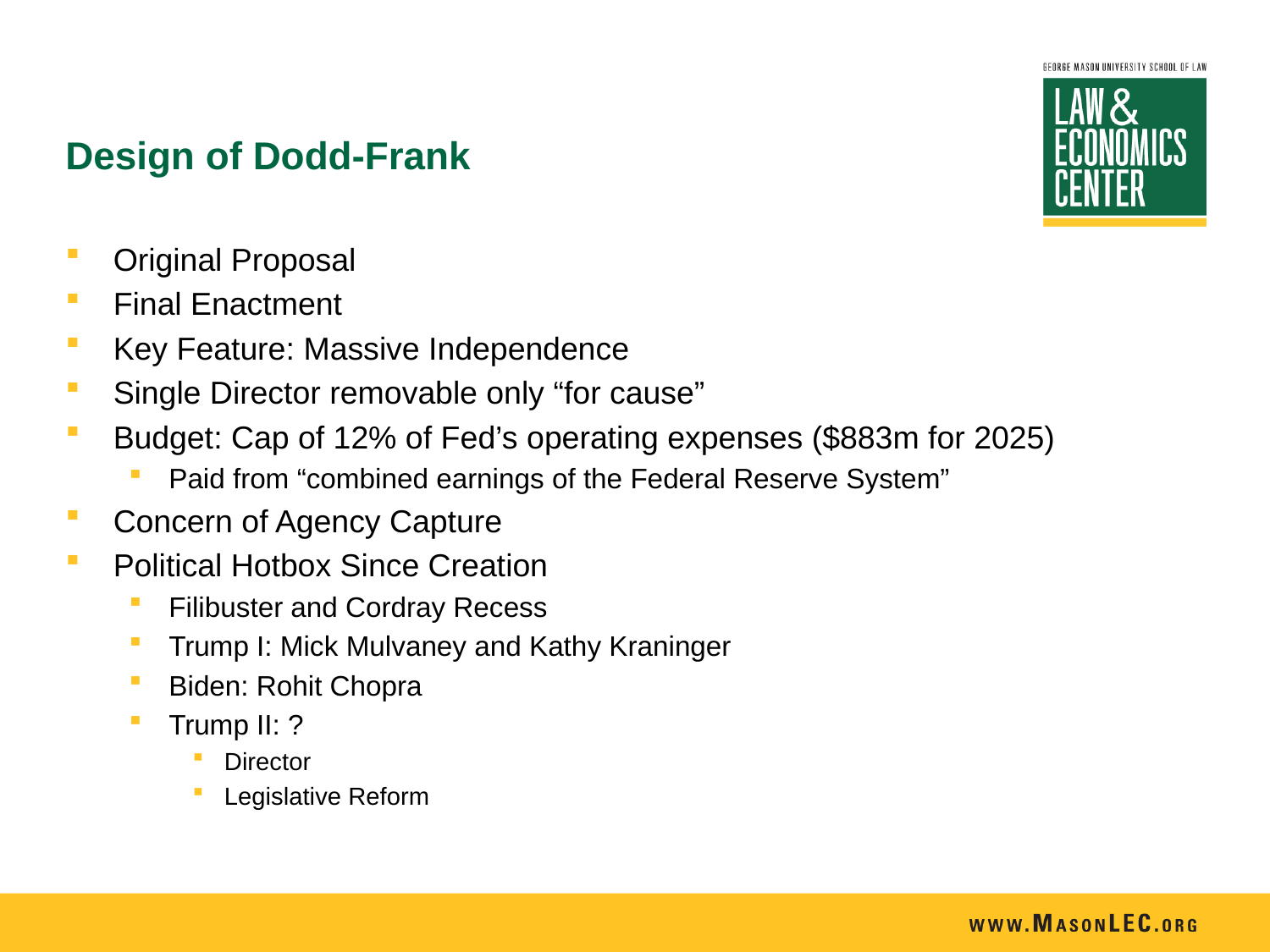

# Design of Dodd-Frank
Original Proposal
Final Enactment
Key Feature: Massive Independence
Single Director removable only “for cause”
Budget: Cap of 12% of Fed’s operating expenses ($883m for 2025)
Paid from “combined earnings of the Federal Reserve System”
Concern of Agency Capture
Political Hotbox Since Creation
Filibuster and Cordray Recess
Trump I: Mick Mulvaney and Kathy Kraninger
Biden: Rohit Chopra
Trump II: ?
Director
Legislative Reform